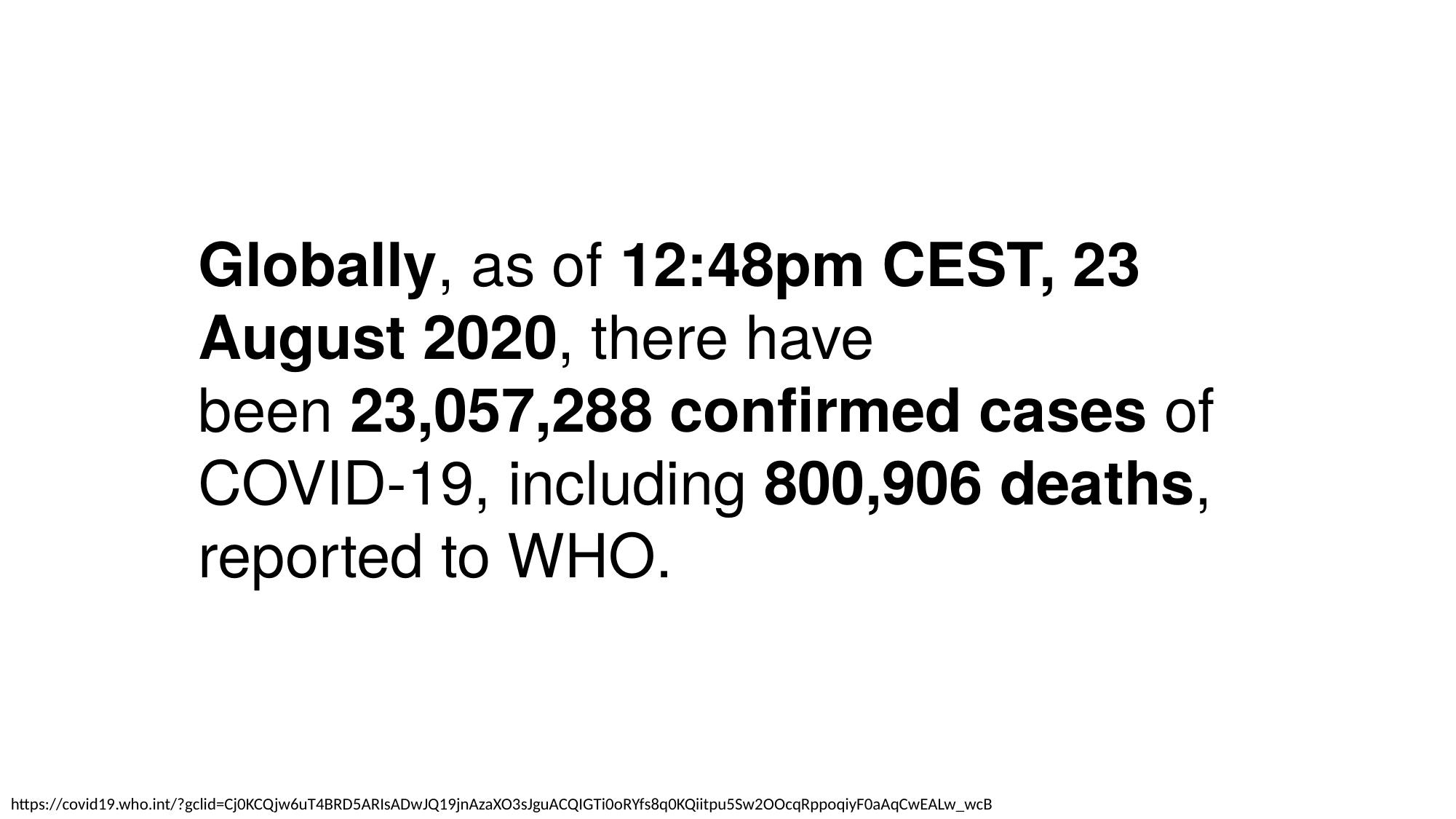

Globally, as of 12:48pm CEST, 23 August 2020, there have been 23,057,288 confirmed cases of COVID-19, including 800,906 deaths, reported to WHO.
https://covid19.who.int/?gclid=Cj0KCQjw6uT4BRD5ARIsADwJQ19jnAzaXO3sJguACQIGTi0oRYfs8q0KQiitpu5Sw2OOcqRppoqiyF0aAqCwEALw_wcB